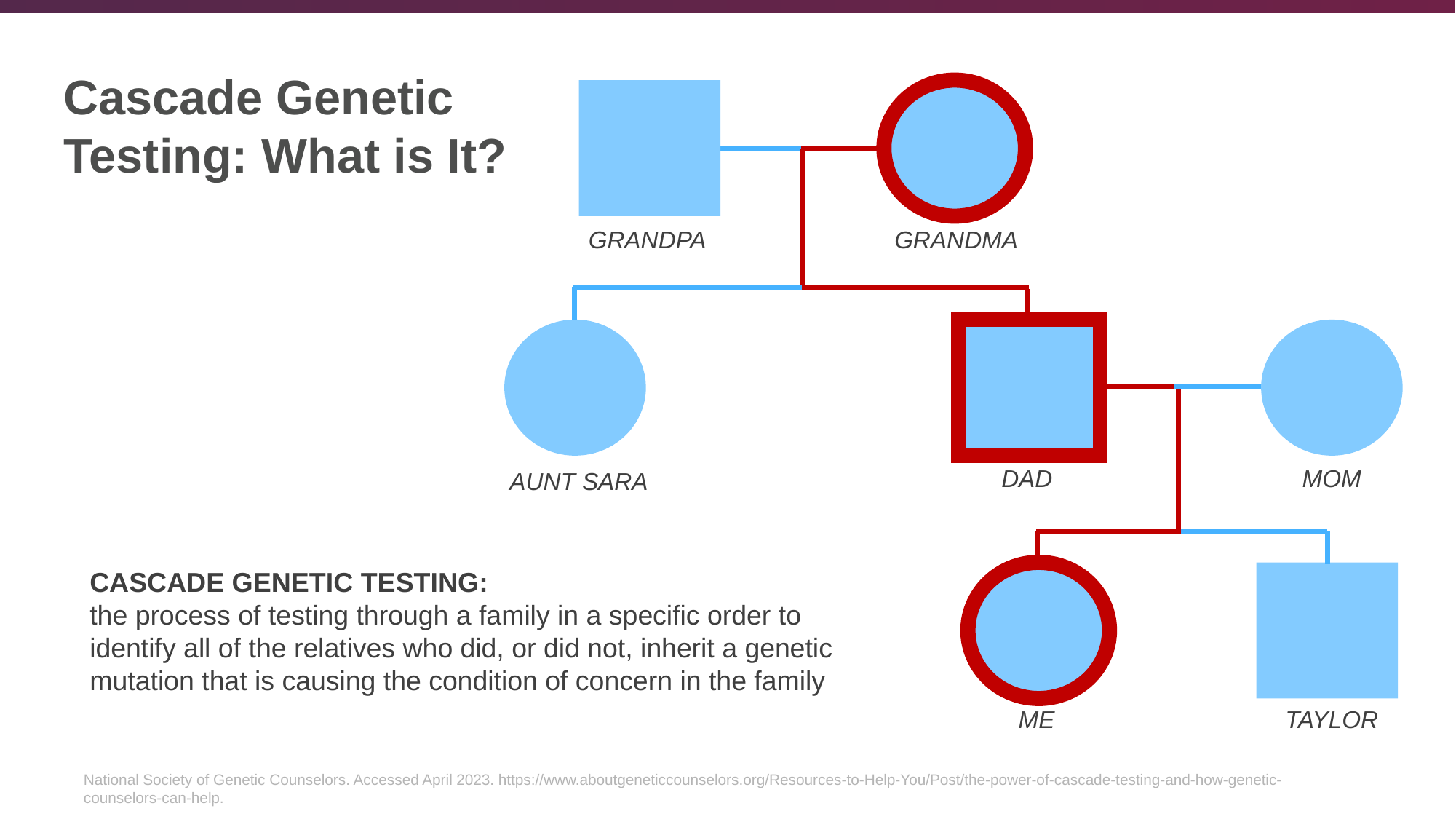

# Cascade Genetic Testing: What is It?

GRANDPA
GRANDMA

DAD
MOM
AUNT SARA

ME
TAYLOR
CASCADE GENETIC TESTING:
the process of testing through a family in a specific order to identify all of the relatives who did, or did not, inherit a genetic mutation that is causing the condition of concern in the family
National Society of Genetic Counselors. Accessed April 2023. https://www.aboutgeneticcounselors.org/Resources-to-Help-You/Post/the-power-of-cascade-testing-and-how-genetic-counselors-can-help.